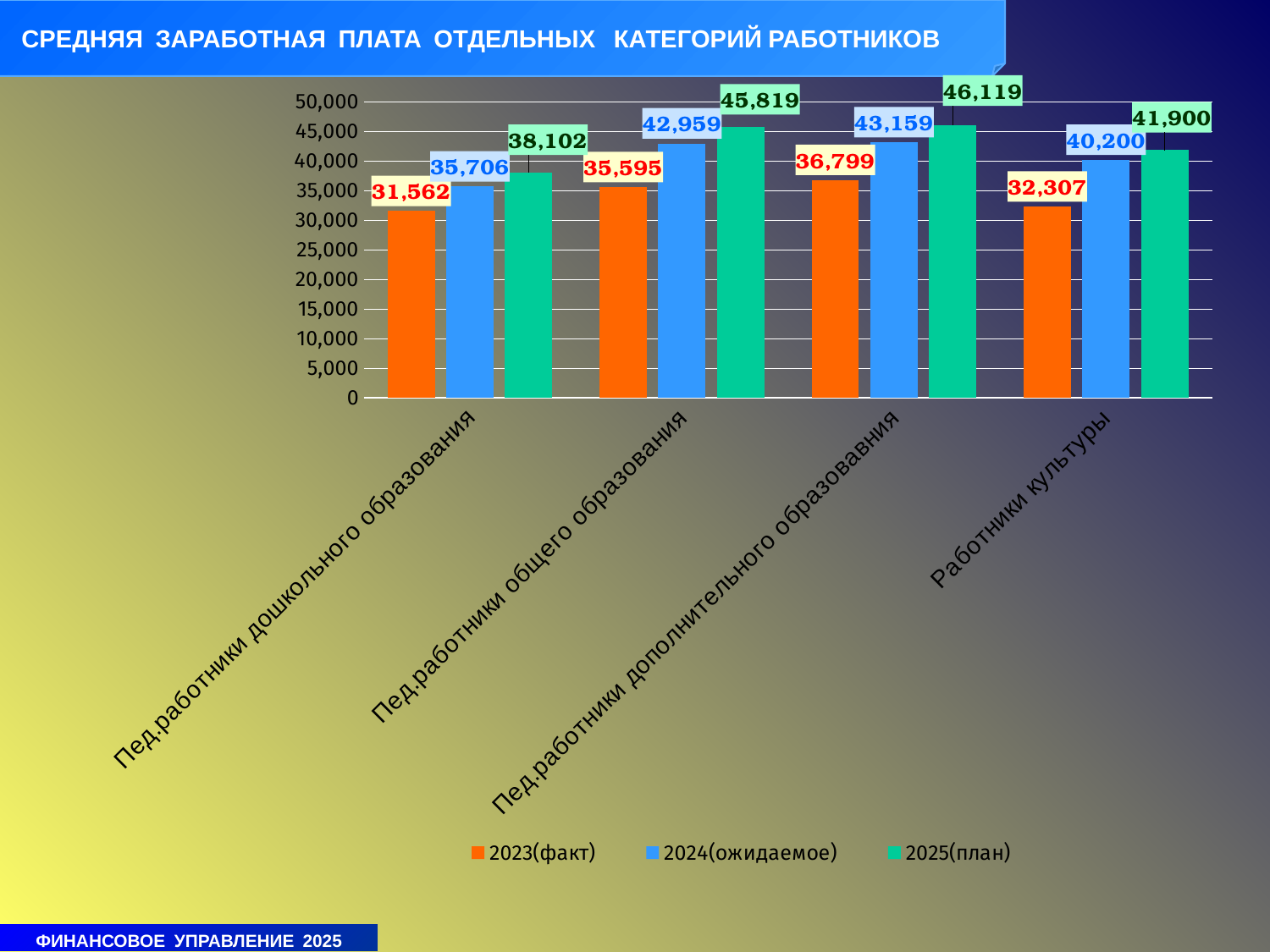

СРЕДНЯЯ  ЗАРАБОТНАЯ  ПЛАТА  ОТДЕЛЬНЫХ   КАТЕГОРИЙ РАБОТНИКОВ

### Chart

| Category | 2023(факт) | 2024(ожидаемое) | 2025(план) |
|---|---|---|---|
| Пед.работники дошкольного образования | 31562.0 | 35706.0 | 38102.0 |
| Пед.работники общего образования | 35595.0 | 42959.0 | 45819.0 |
| Пед.работники дополнительного образовавния | 36799.0 | 43159.0 | 46119.0 |
| Работники культуры | 32307.0 | 40200.0 | 41900.0 |
ФИНАНСОВОЕ  УПРАВЛЕНИЕ  2025